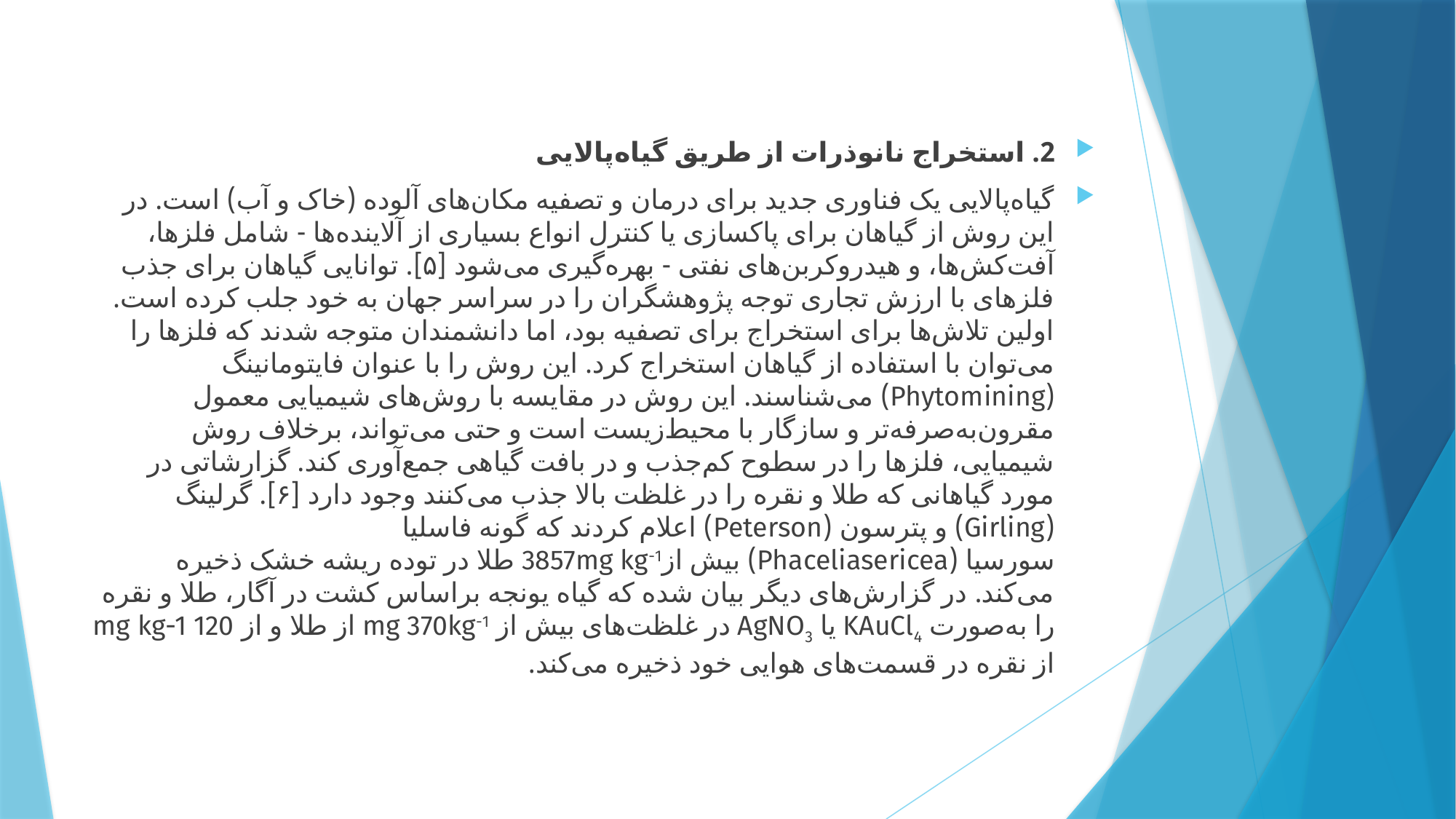

2. استخراج نانوذرات از طریق گیاه‌پالایی
گیاه‌پالایی یک فناوری جدید برای درمان و تصفیه مکان‌های آلوده (خاک و آب) است. در این روش از گیاهان برای پاکسازی یا کنترل انواع بسیاری از آلاینده‌ها - شامل فلزها، آفت‌کش‌ها، و هیدروکربن‌های نفتی - بهره‌گیری می‌شود [۵]. توانایی گیاهان برای جذب فلزهای با ارزش تجاری توجه پژوهشگران را در سراسر جهان به خود جلب کرده است. اولین تلاش‌ها برای استخراج برای تصفیه بود، اما دانشمندان متوجه شدند که فلز‌ها را می‌توان با استفاده از گیاهان استخراج کرد. این روش را با عنوان فایتو‌مانینگ (Phytomining) می‌شناسند. این روش در مقایسه با روش‌های شیمیایی معمول مقرون‌به‌صرفه‌تر و سازگار با محیط‌زیست است و حتی می‌تواند، برخلاف روش شیمیایی، فلزها را در سطوح کم‌جذب و در بافت گیاهی جمع‌آوری کند. گزارشاتی در مورد گیاهانی که طلا و نقره را در غلظت بالا جذب می‌کنند وجود دارد [۶]. گرلینگ (Girling) و پترسون (Peterson) اعلام کردند که گونه فاسلیا سورسیا (Phaceliasericea) بیش از3857mg kg-1 طلا در توده ریشه خشک ذخیره می‌کند. در گزارش‌های دیگر بیان شده که گیاه یونجه براساس کشت در آگار، طلا و نقره را به‌صورت KAuCl4 یا AgNO3 در غلظت‌های بیش از mg 370kg-1 از طلا و از mg kg-1 120 از نقره در قسمت‌های هوایی خود ذخیره می‌کند.